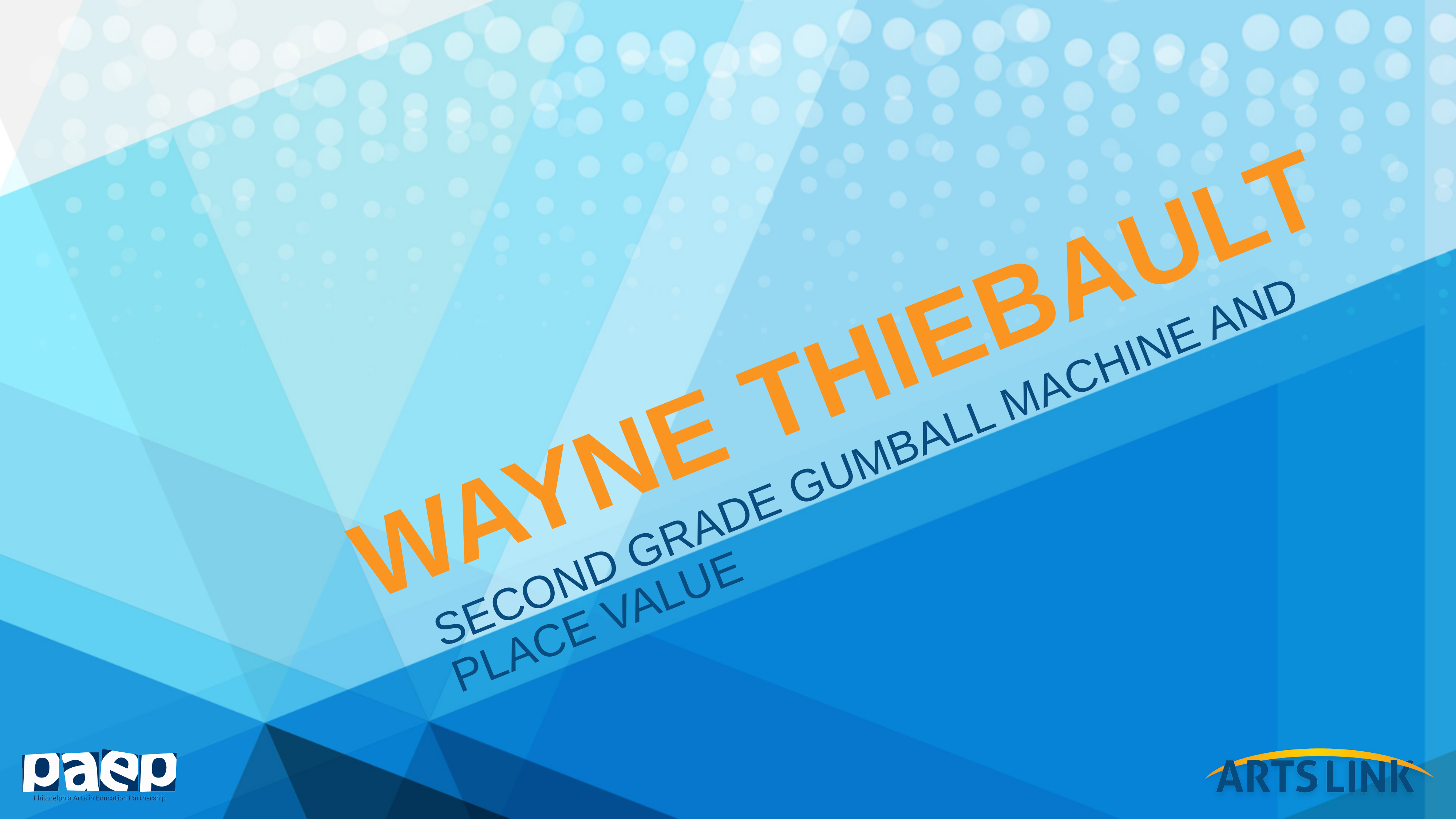

# Wayne thiebault
Second grade gumball machine and place value